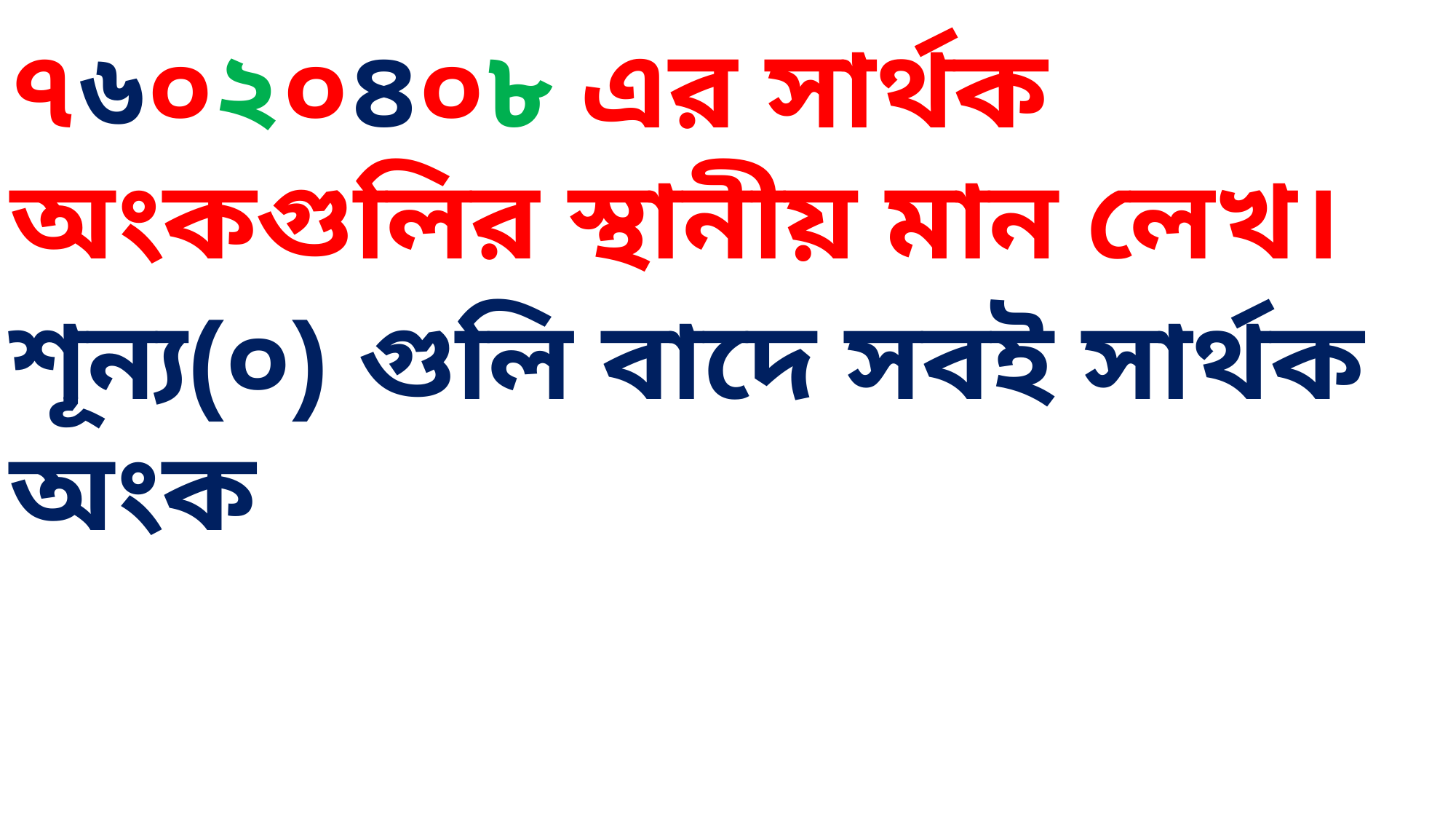

৭৬০২০৪০৮ এর সার্থক অংকগুলির স্থানীয় মান লেখ।
শূন্য(০) গুলি বাদে সবই সার্থক অংক